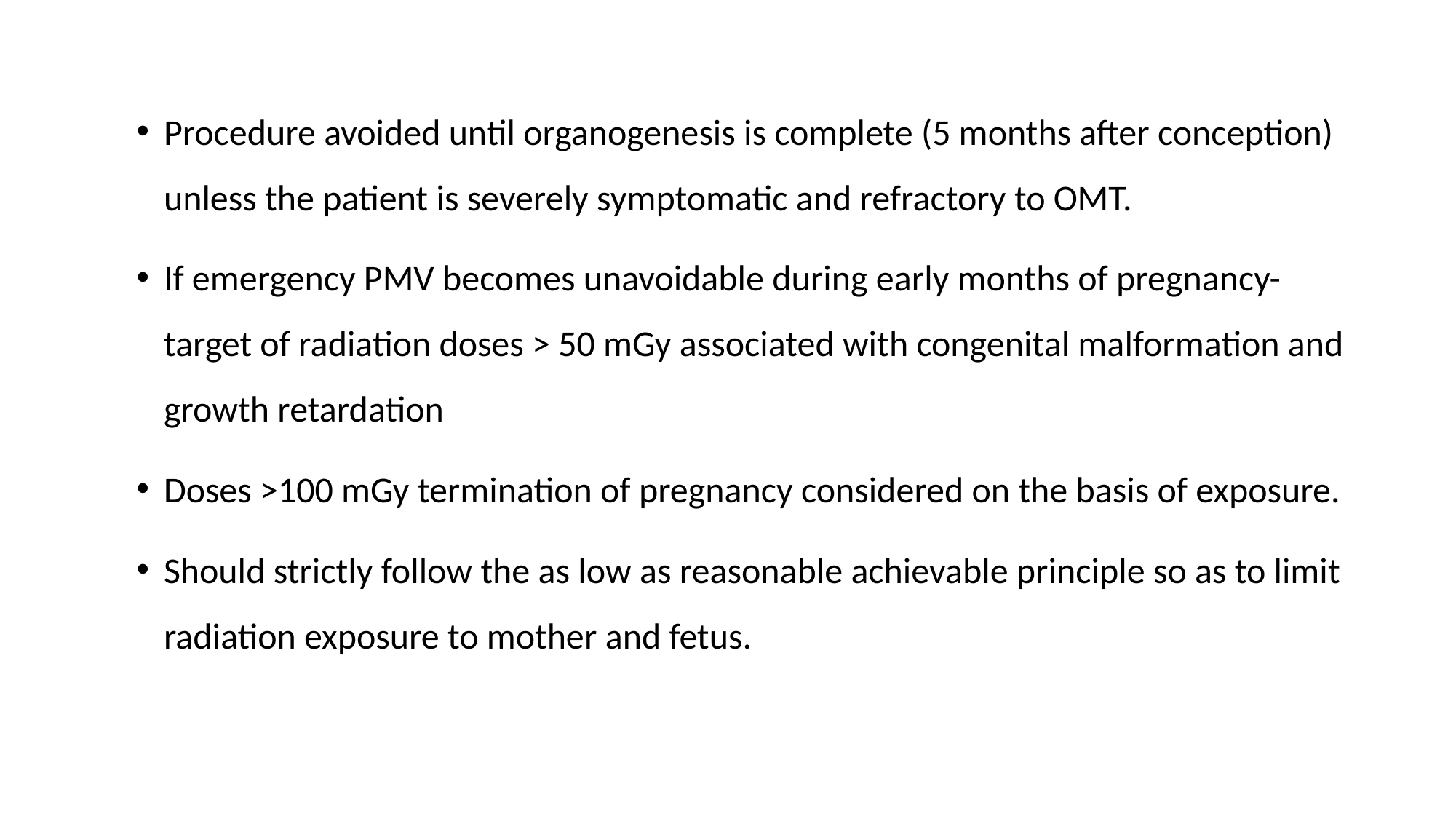

Procedure avoided until organogenesis is complete (5 months after conception) unless the patient is severely symptomatic and refractory to OMT.
If emergency PMV becomes unavoidable during early months of pregnancy- target of radiation doses > 50 mGy associated with congenital malformation and growth retardation
Doses >100 mGy termination of pregnancy considered on the basis of exposure.
Should strictly follow the as low as reasonable achievable principle so as to limit radiation exposure to mother and fetus.